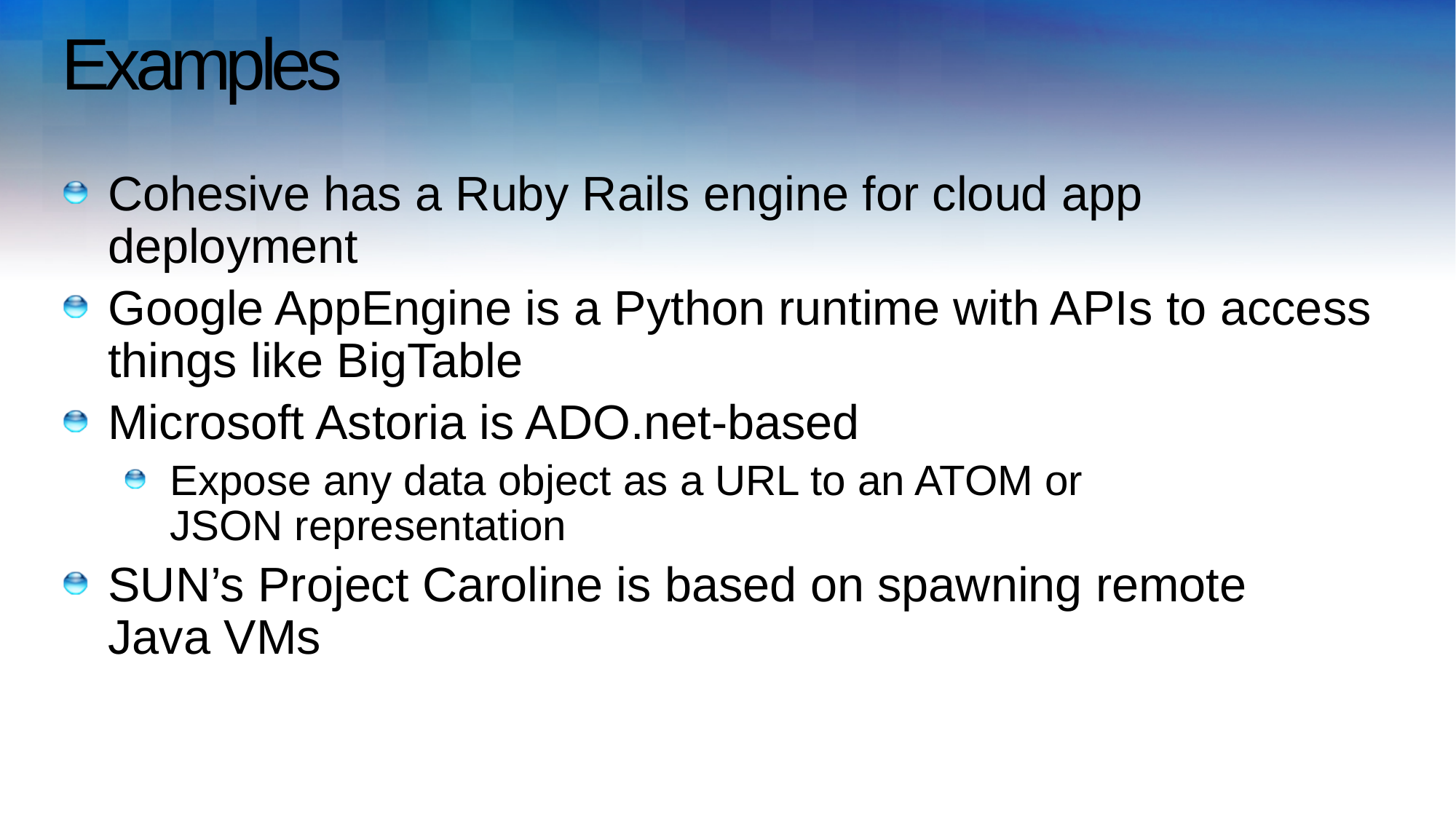

# Examples
Cohesive has a Ruby Rails engine for cloud app deployment
Google AppEngine is a Python runtime with APIs to access things like BigTable
Microsoft Astoria is ADO.net-based
Expose any data object as a URL to an ATOM or
JSON representation
SUN’s Project Caroline is based on spawning remote
Java VMs